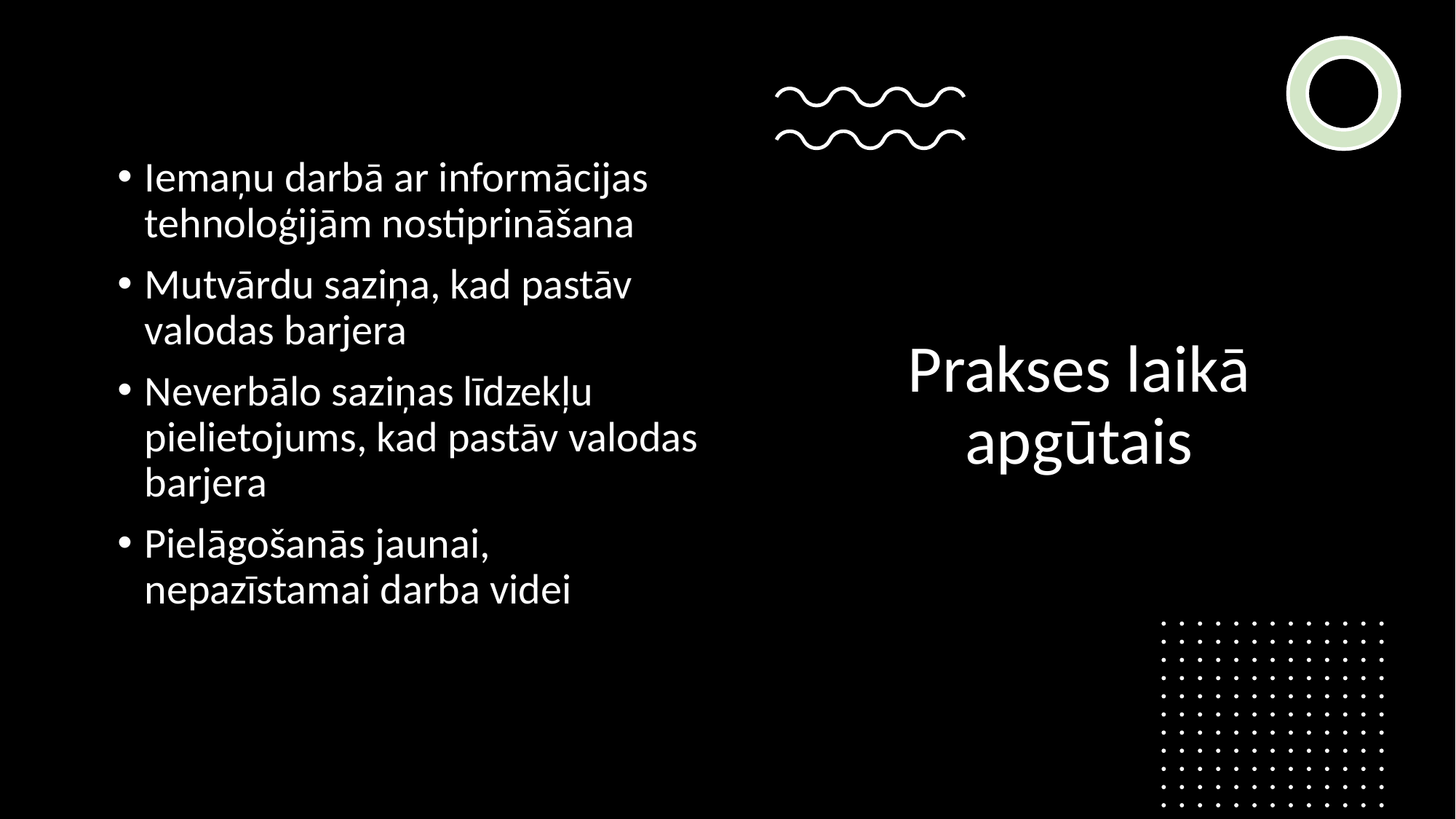

# Prakses laikā apgūtais
Iemaņu darbā ar informācijas tehnoloģijām nostiprināšana
Mutvārdu saziņa, kad pastāv valodas barjera
Neverbālo saziņas līdzekļu pielietojums, kad pastāv valodas barjera
Pielāgošanās jaunai, nepazīstamai darba videi